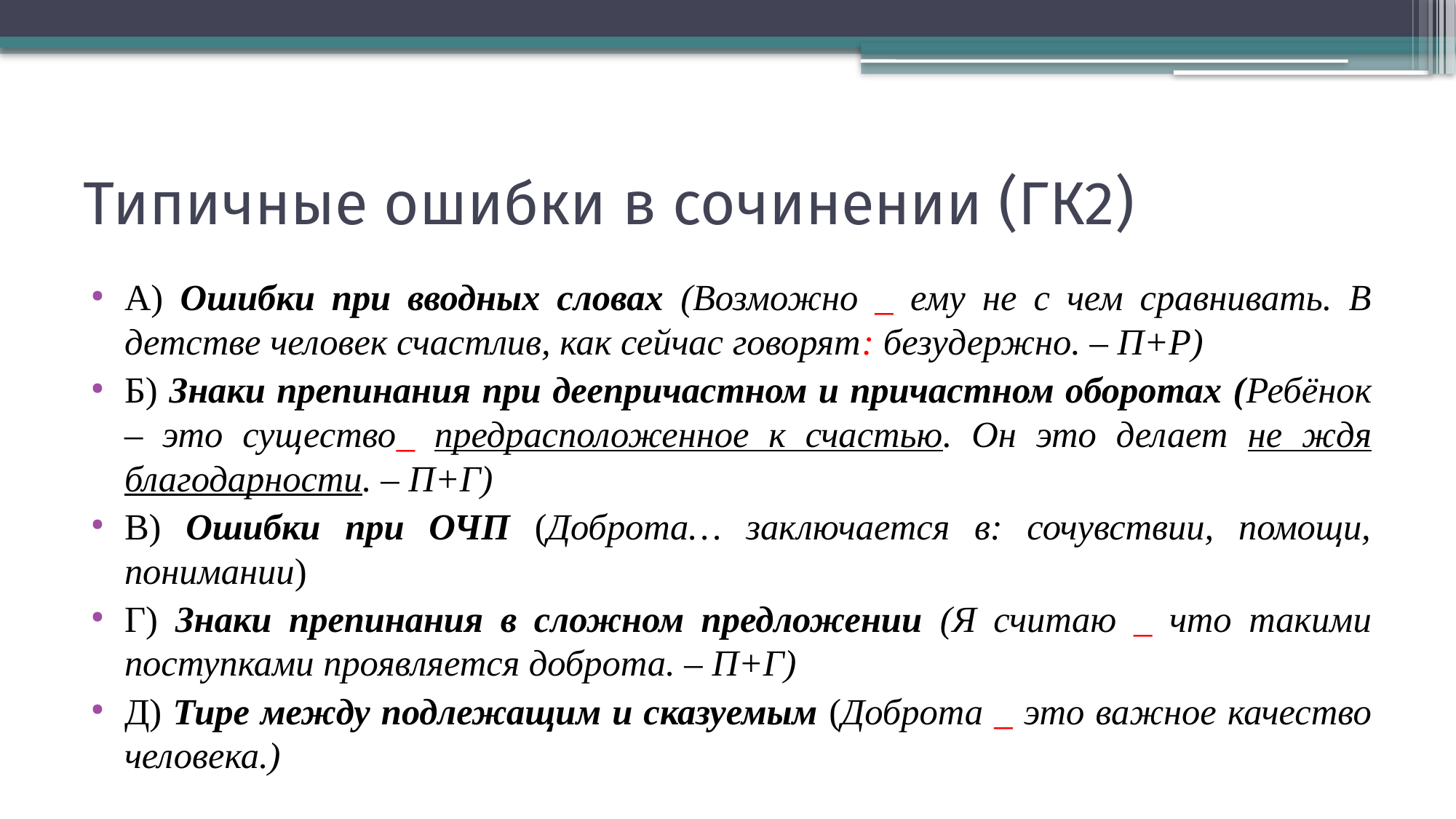

# Типичные ошибки в сочинении (ГК2)
А) Ошибки при вводных словах (Возможно _ ему не с чем сравнивать. В детстве человек счастлив, как сейчас говорят: безудержно. – П+Р)
Б) Знаки препинания при деепричастном и причастном оборотах (Ребёнок – это существо_ предрасположенное к счастью. Он это делает не ждя благодарности. – П+Г)
В) Ошибки при ОЧП (Доброта… заключается в: сочувствии, помощи, понимании)
Г) Знаки препинания в сложном предложении (Я считаю _ что такими поступками проявляется доброта. – П+Г)
Д) Тире между подлежащим и сказуемым (Доброта _ это важное качество человека.)